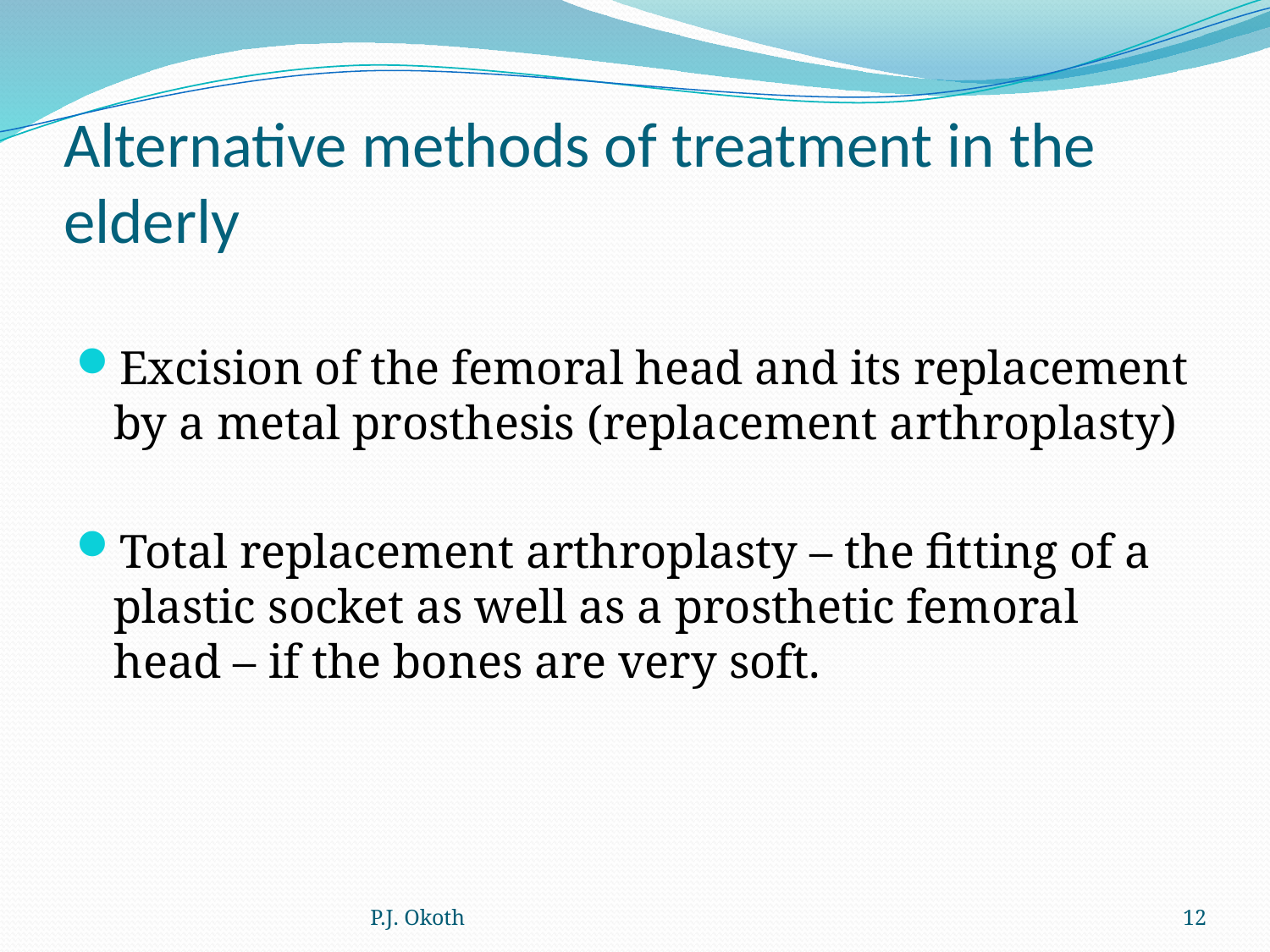

# Alternative methods of treatment in the elderly

Excision of the femoral head and its replacement by a metal prosthesis (replacement arthroplasty)

Total replacement arthroplasty – the fitting of a plastic socket as well as a prosthetic femoral head – if the bones are very soft.

P.J. Okoth
12